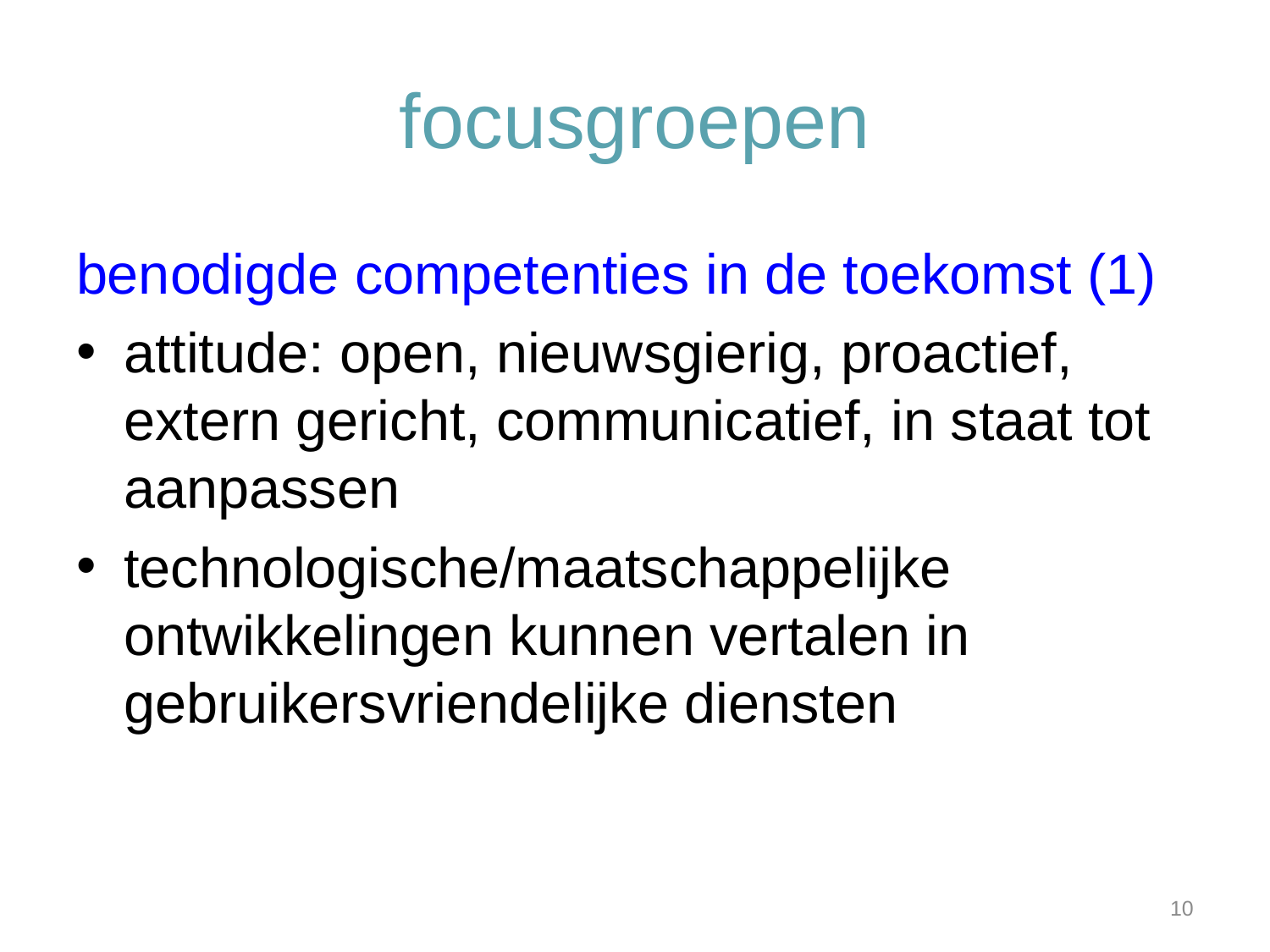

# focusgroepen
benodigde competenties in de toekomst (1)
attitude: open, nieuwsgierig, proactief, extern gericht, communicatief, in staat tot aanpassen
technologische/maatschappelijke ontwikkelingen kunnen vertalen in gebruikersvriendelijke diensten

10